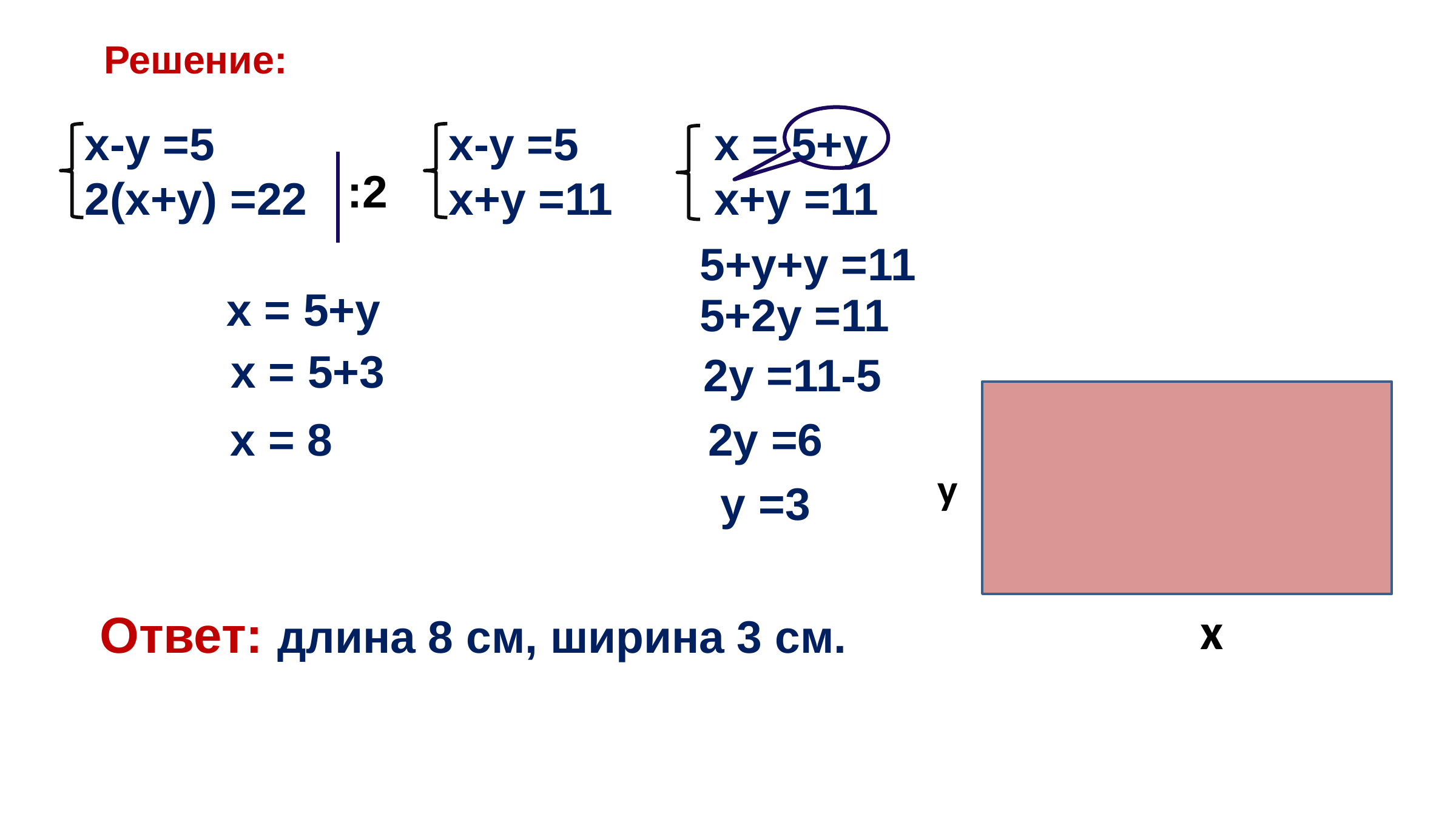

Решение:

х-у =5
х+у =11
х-у =5
2(х+у) =22
х = 5+у
х+у =11

:2
5+у+у =11
х = 5+у
5+2у =11
х = 5+3
2у =11-5

2у =6
х = 8
у
у =3
х
   Ответ: длина 8 см, ширина 3 см.